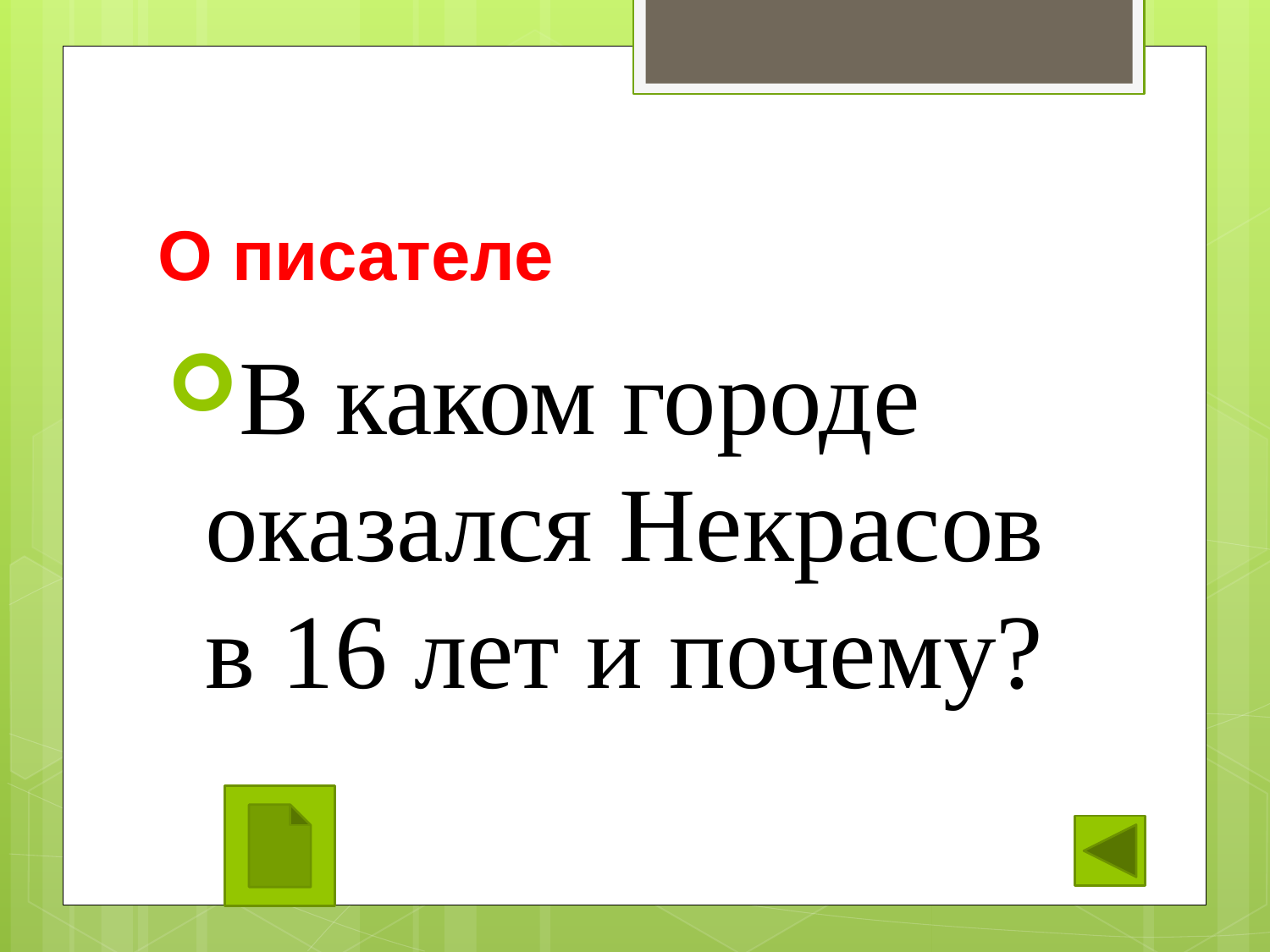

# О писателе
В каком городе оказался Некрасов в 16 лет и почему?